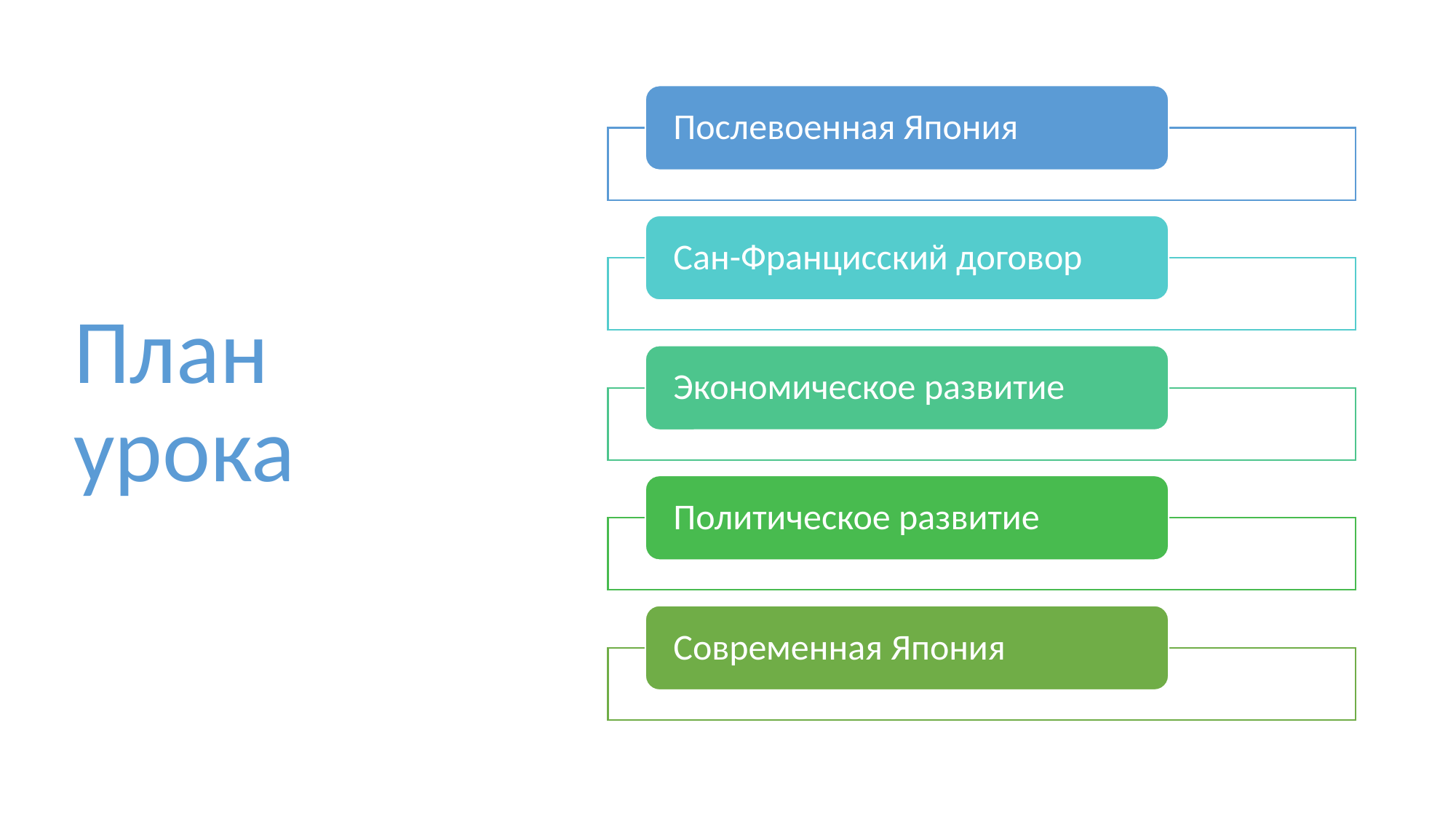

# План урока
Послевоенная Япония
Сан-Францисский договор
Экономическое развитие
Политическое развитие
Современная Япония